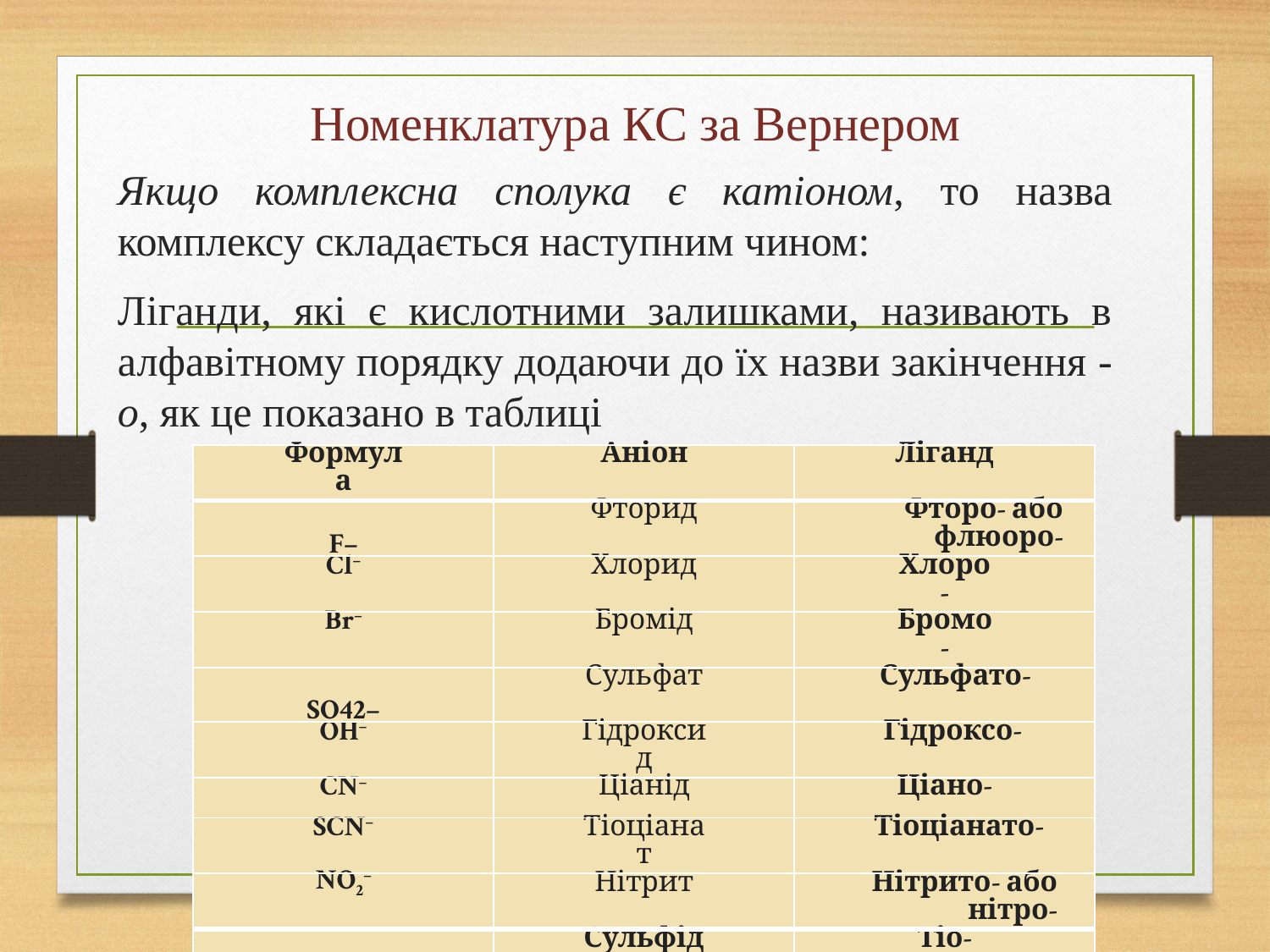

# Номенклатура КС за Вернером
Якщо комплексна сполука є катіоном, то назва комплексу складається наступним чином:
Ліганди, які є кислотними залишками, називають в алфавітному порядку додаючи до їх назви закінчення -о, як це показано в таблиці
| Формула | Аніон | Ліганд |
| --- | --- | --- |
| F– | Фторид | Фторо- або флюоро- |
| Cl– | Хлорид | Хлоро- |
| Br– | Бромід | Бромо- |
| SO42– | Сульфат | Сульфато- |
| OH– | Гідроксид | Гідроксо- |
| CN– | Ціанід | Ціано- |
| SCN– | Тіоціанат | Тіоціанато- |
| NO2– | Нітрит | Нітрито- або нітро- |
| S2– | Сульфід | Тіо- |